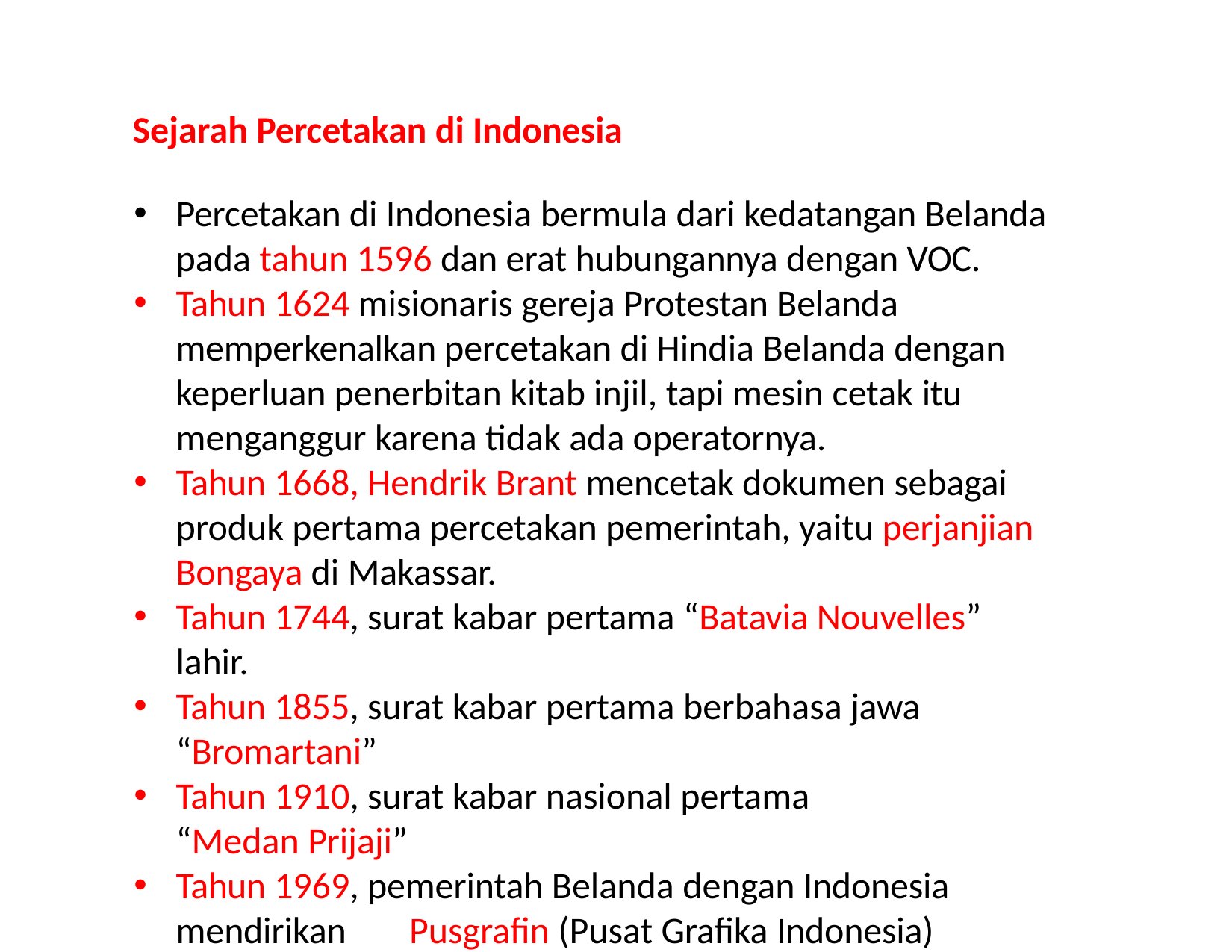

Sejarah Percetakan di Indonesia
Percetakan di Indonesia bermula dari kedatangan Belanda pada tahun 1596 dan erat hubungannya dengan VOC.
Tahun 1624 misionaris gereja Protestan Belanda memperkenalkan percetakan di Hindia Belanda dengan keperluan penerbitan kitab injil, tapi mesin cetak itu menganggur karena tidak ada operatornya.
Tahun 1668, Hendrik Brant mencetak dokumen sebagai produk pertama percetakan pemerintah, yaitu perjanjian Bongaya di Makassar.
Tahun 1744, surat kabar pertama “Batavia Nouvelles” lahir.
Tahun 1855, surat kabar pertama berbahasa jawa “Bromartani”
Tahun 1910, surat kabar nasional pertama “Medan Prijaji”
Tahun 1969, pemerintah Belanda dengan Indonesia mendirikan	Pusgrafin (Pusat Grafika Indonesia)